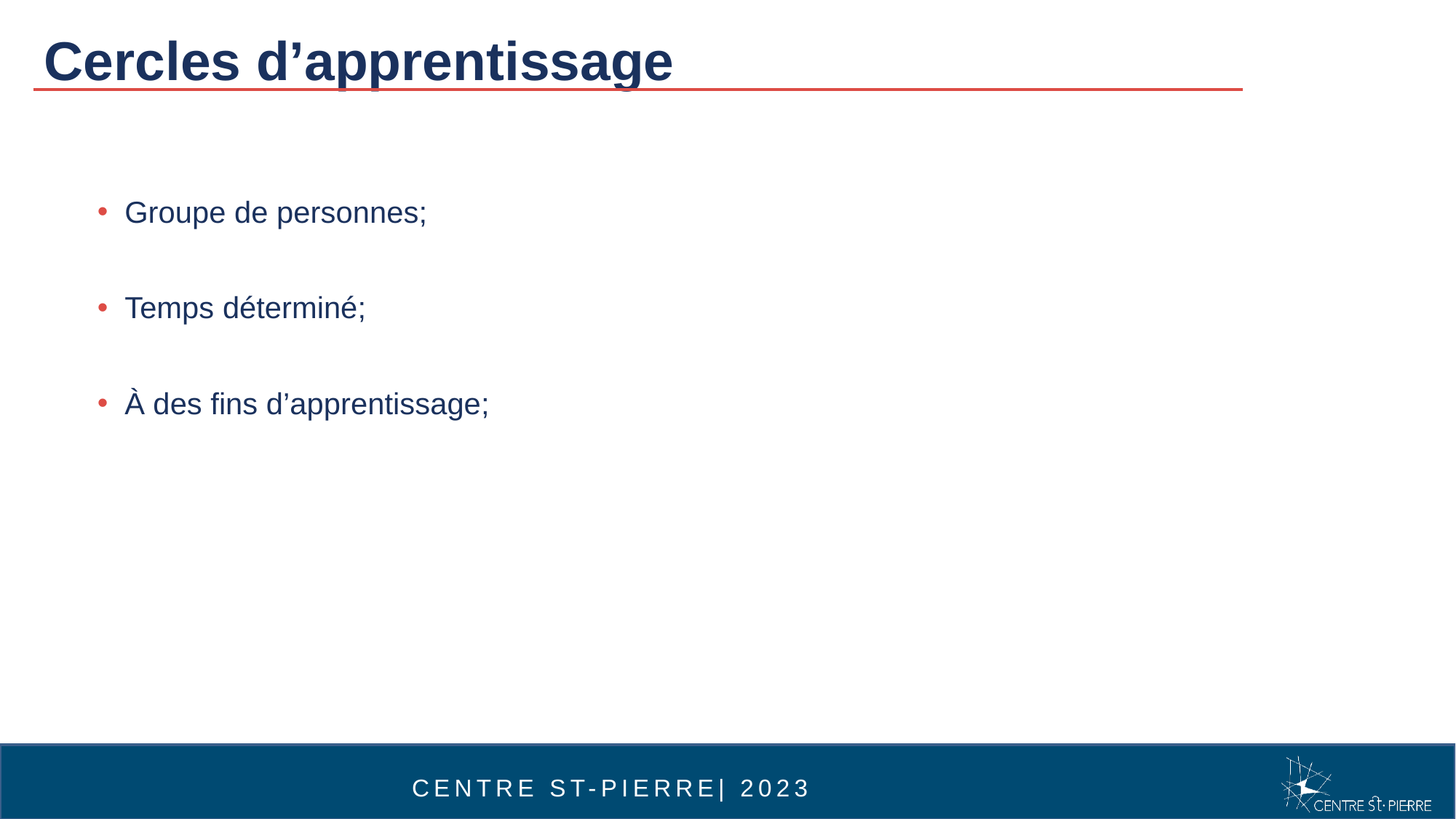

Cercles d’apprentissage
Groupe de personnes;

Temps déterminé;

À des fins d’apprentissage;